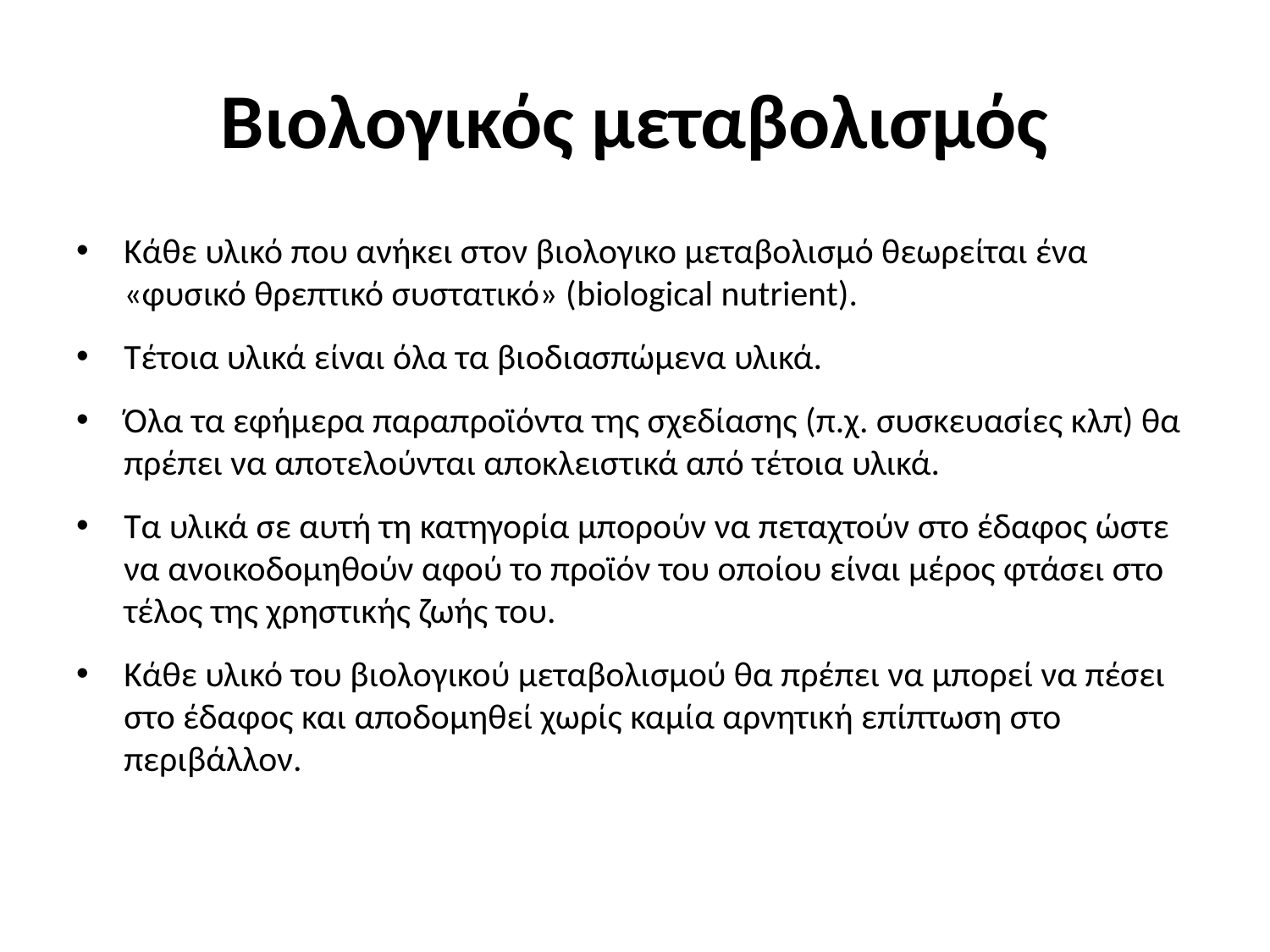

# Βιολογικός μεταβολισμός
Κάθε υλικό που ανήκει στον βιολογικο μεταβολισμό θεωρείται ένα «φυσικό θρεπτικό συστατικό» (biological nutrient).
Τέτοια υλικά είναι όλα τα βιοδιασπώμενα υλικά.
Όλα τα εφήμερα παραπροϊόντα της σχεδίασης (π.χ. συσκευασίες κλπ) θα πρέπει να αποτελούνται αποκλειστικά από τέτοια υλικά.
Τα υλικά σε αυτή τη κατηγορία μπορούν να πεταχτούν στο έδαφος ώστε να ανοικοδομηθούν αφού το προϊόν του οποίου είναι μέρος φτάσει στο τέλος της χρηστικής ζωής του.
Κάθε υλικό του βιολογικού μεταβολισμού θα πρέπει να μπορεί να πέσει στο έδαφος και αποδομηθεί χωρίς καμία αρνητική επίπτωση στο περιβάλλον.